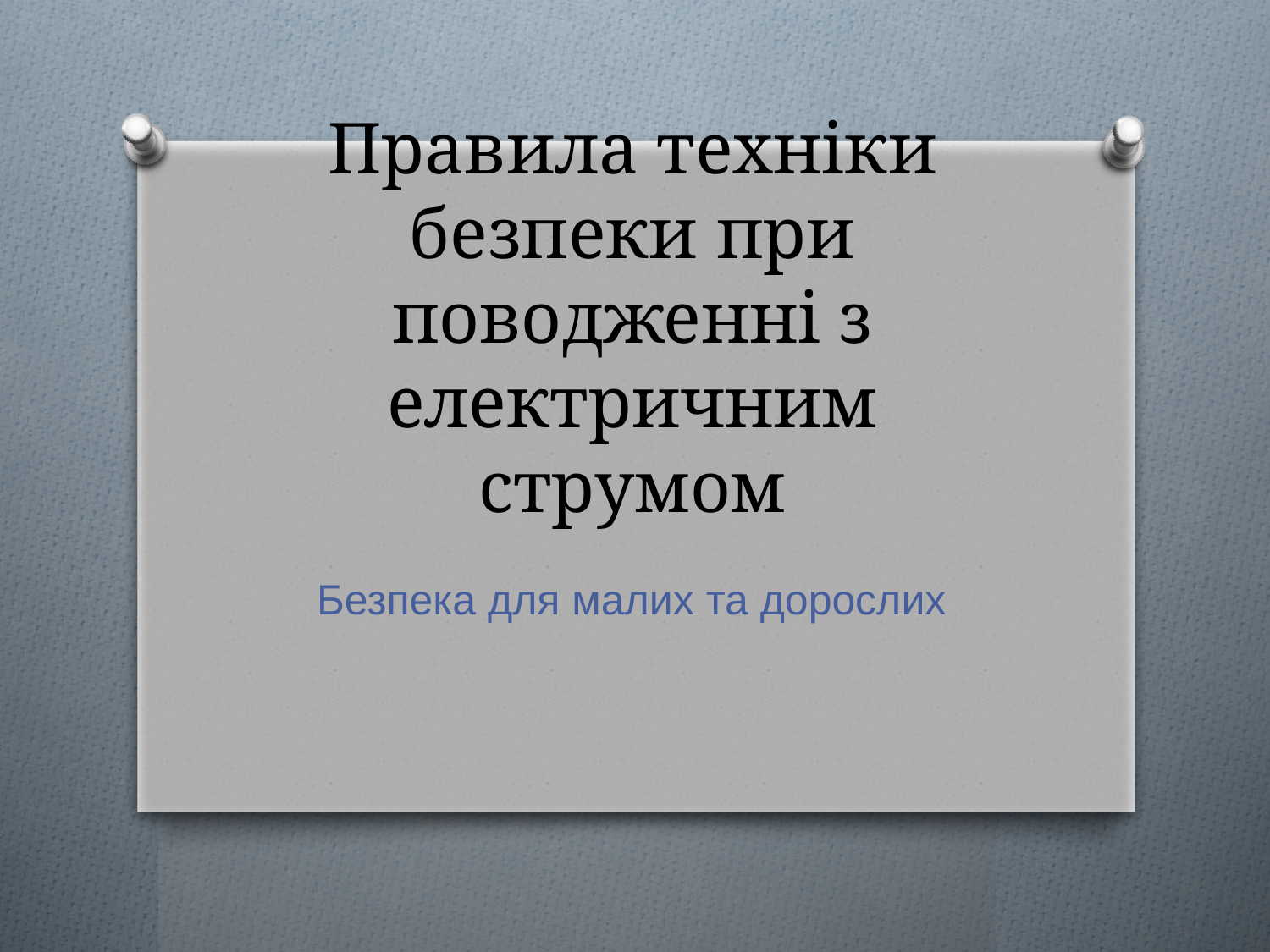

# Правила техніки безпеки при поводженні з електричним струмом
Безпека для малих та дорослих